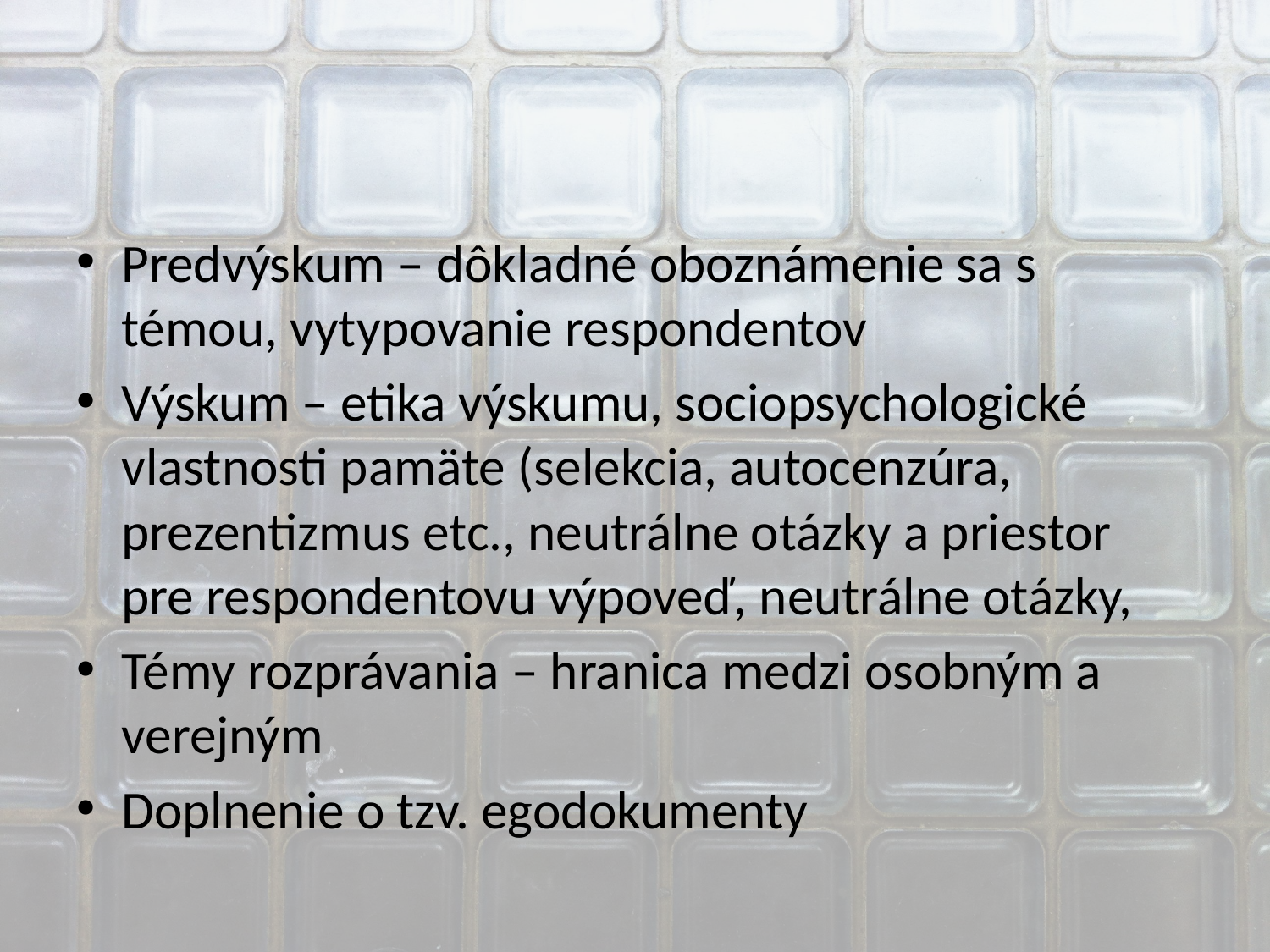

#
Predvýskum – dôkladné oboznámenie sa s témou, vytypovanie respondentov
Výskum – etika výskumu, sociopsychologické vlastnosti pamäte (selekcia, autocenzúra, prezentizmus etc., neutrálne otázky a priestor pre respondentovu výpoveď, neutrálne otázky,
Témy rozprávania – hranica medzi osobným a verejným
Doplnenie o tzv. egodokumenty